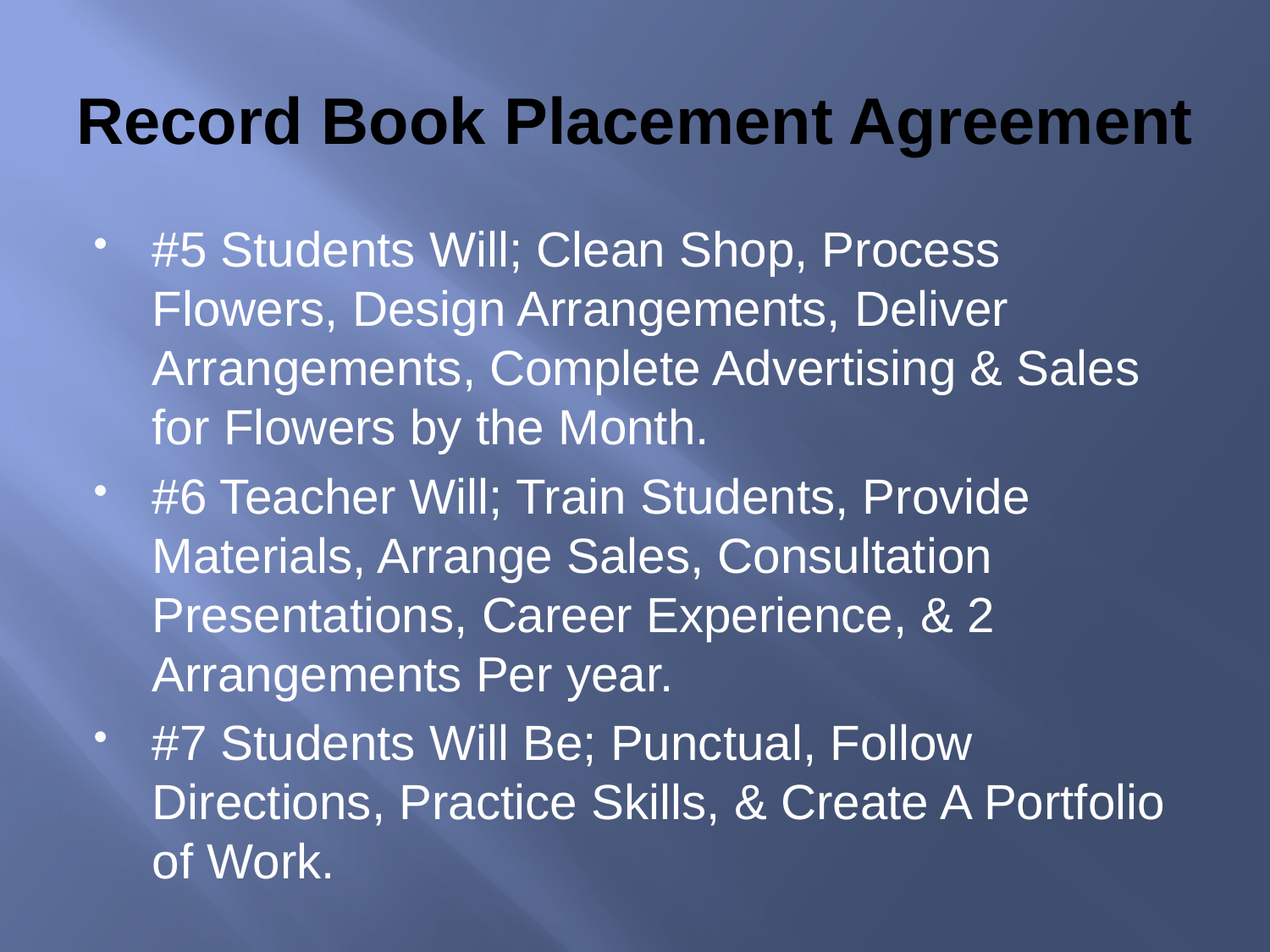

# Record Book Placement Agreement
#5 Students Will; Clean Shop, Process Flowers, Design Arrangements, Deliver Arrangements, Complete Advertising & Sales for Flowers by the Month.
#6 Teacher Will; Train Students, Provide Materials, Arrange Sales, Consultation Presentations, Career Experience, & 2 Arrangements Per year.
#7 Students Will Be; Punctual, Follow Directions, Practice Skills, & Create A Portfolio of Work.